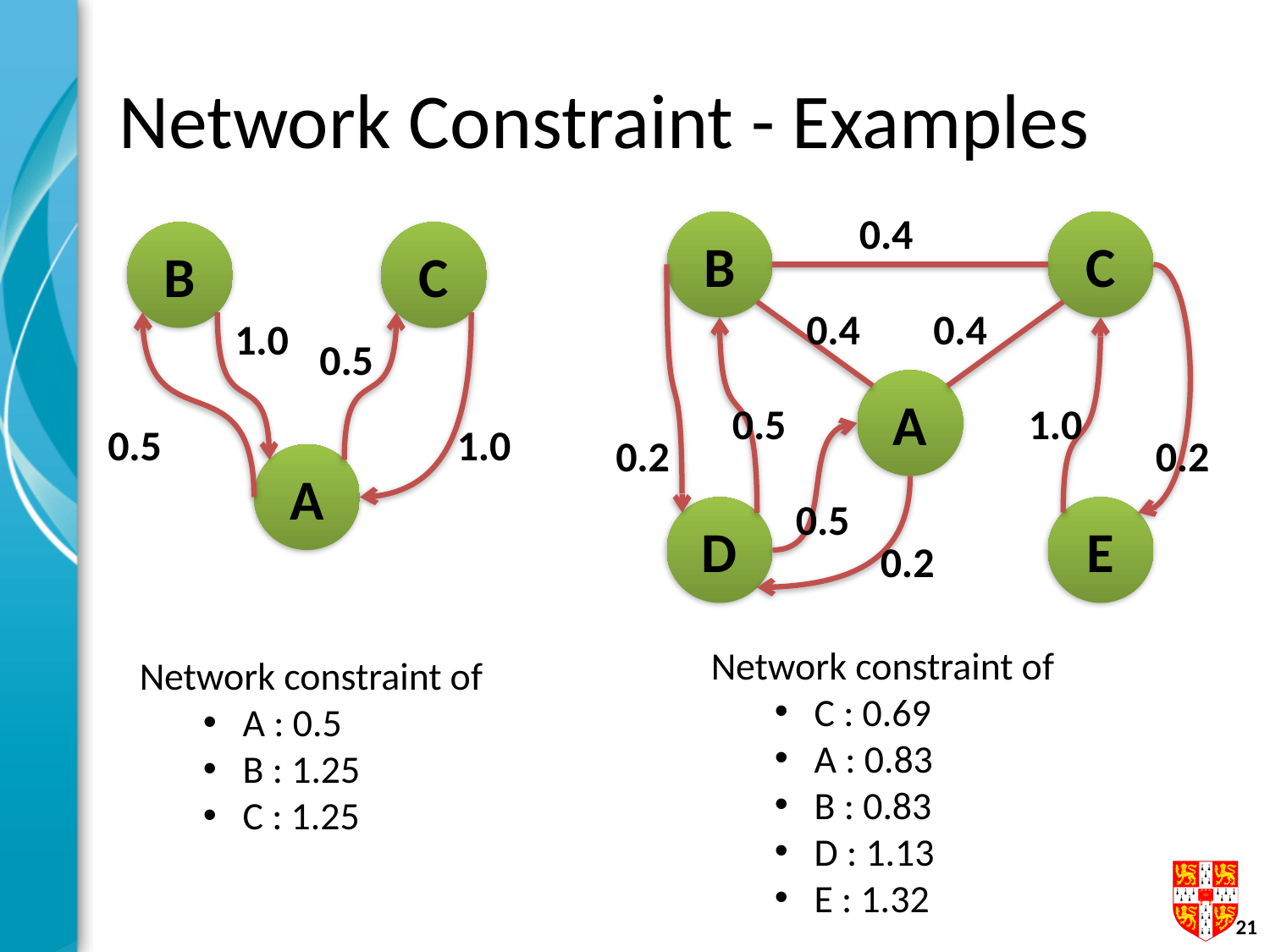

# Network Constraint - Examples
0.4
B
C
B
C
0.4
0.4
1.0
0.5
A
0.5
1.0
0.5
1.0
0.2
0.2
A
0.5
D
E
0.2
Network constraint of
C : 0.69
A : 0.83
B : 0.83
D : 1.13
E : 1.32
Network constraint of
A : 0.5
B : 1.25
C : 1.25